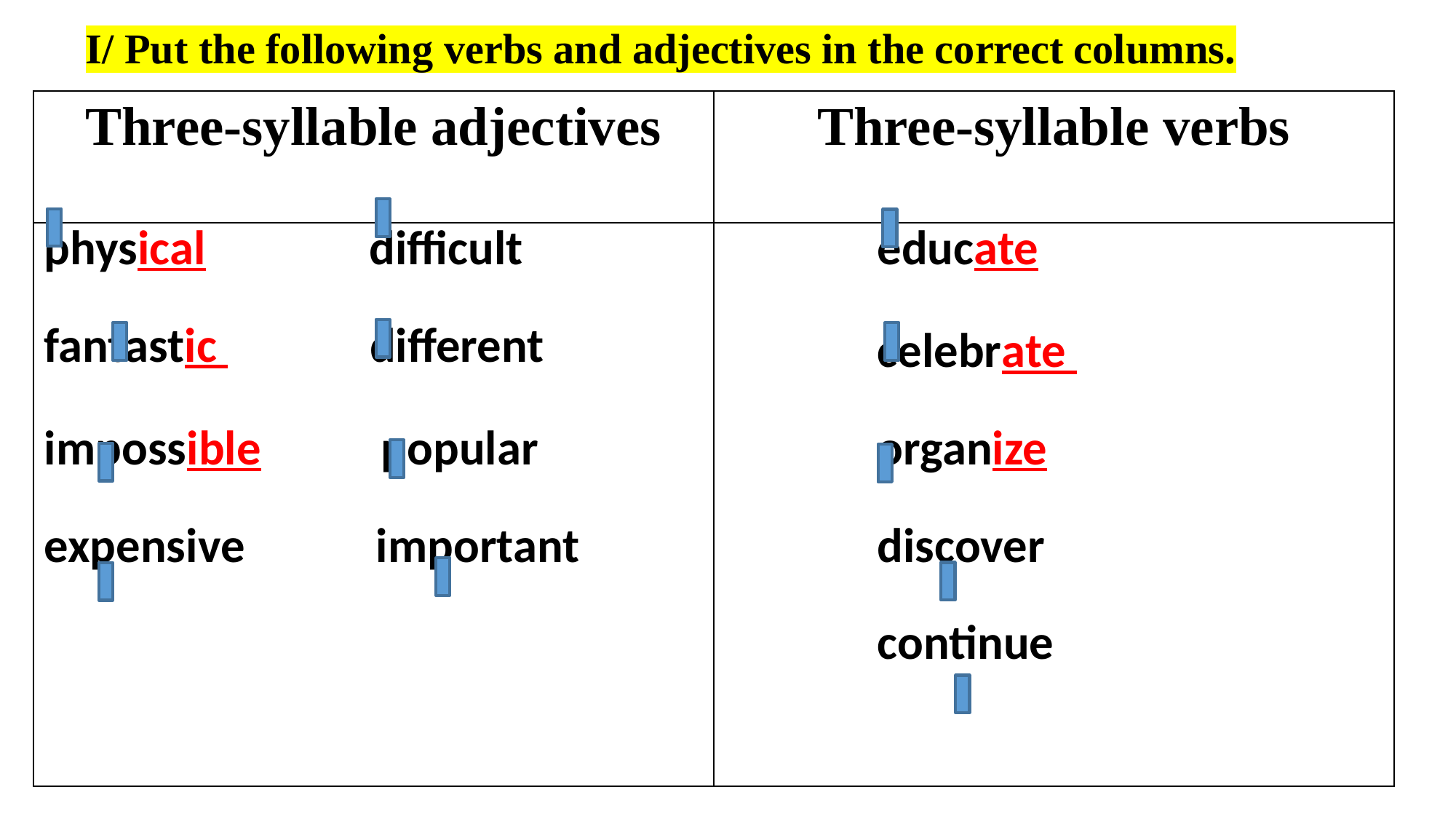

I/ Put the following verbs and adjectives in the correct columns.

| Three-syllable adjectives | Three-syllable verbs |
| --- | --- |
| physical difficult fantastic different impossible popular expensive important | educate celebrate organize discover continue |